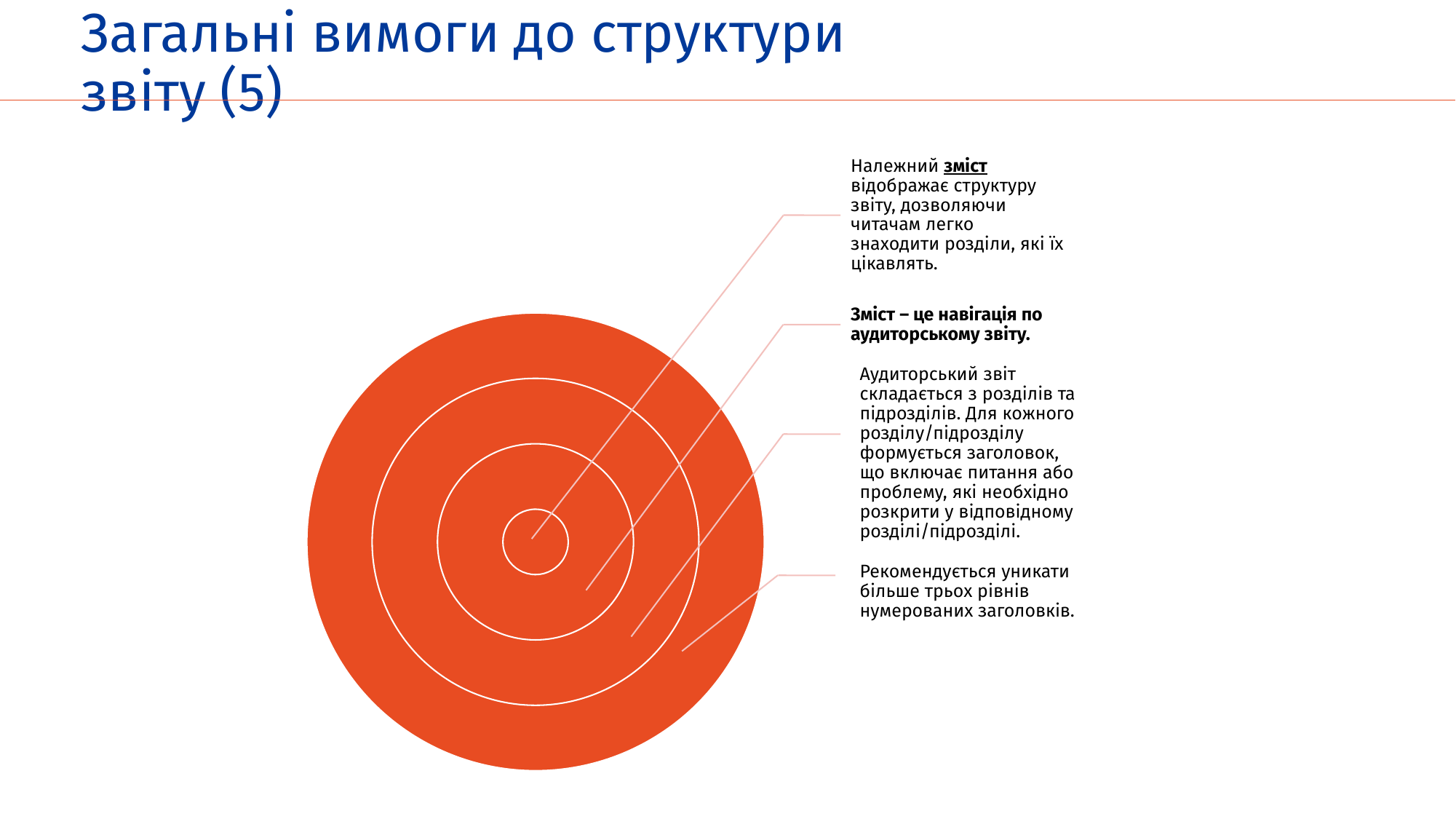

# Загальні вимоги до структури звіту (5)
Належний зміст відображає структуру звіту, дозволяючи читачам легко знаходити розділи, які їх цікавлять.
Зміст ­­– це навігація по аудиторському звіту.
Аудиторський звіт складається з розділів та підрозділів. Для кожного розділу/підрозділу формується заголовок, що включає питання або проблему, які необхідно розкрити у відповідному розділі/підрозділі.
Рекомендується уникати більше трьох рівнів нумерованих заголовків.
30